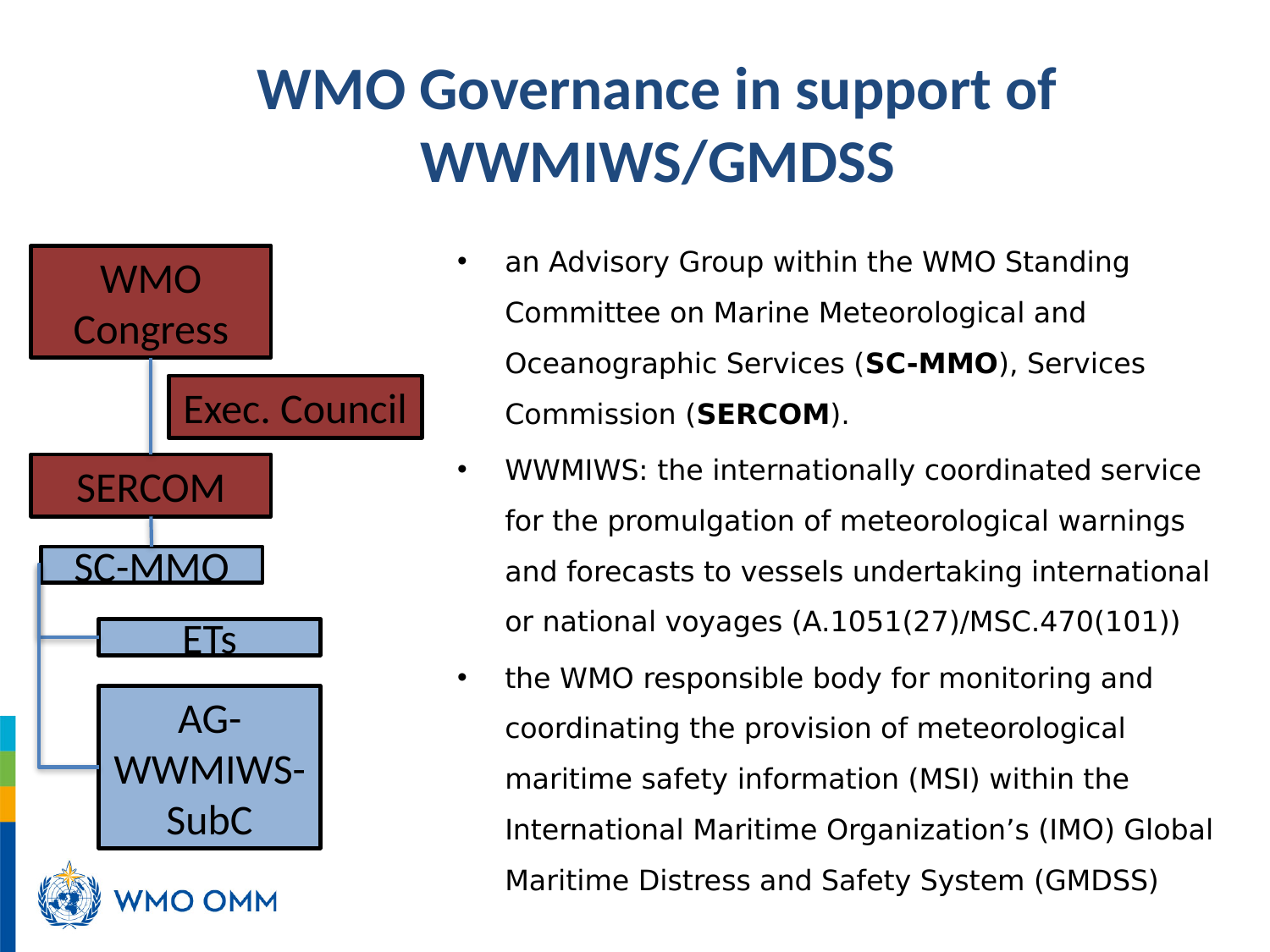

# WMO Governance in support of WWMIWS/GMDSS
an Advisory Group within the WMO Standing Committee on Marine Meteorological and Oceanographic Services (SC-MMO), Services Commission (SERCOM).
WWMIWS: the internationally coordinated service for the promulgation of meteorological warnings and forecasts to vessels undertaking international or national voyages (A.1051(27)/MSC.470(101))
the WMO responsible body for monitoring and coordinating the provision of meteorological maritime safety information (MSI) within the International Maritime Organization’s (IMO) Global Maritime Distress and Safety System (GMDSS)
WMO Congress
Exec. Council
SERCOM
SC-MMO
ETs
AG-WWMIWS-SubC